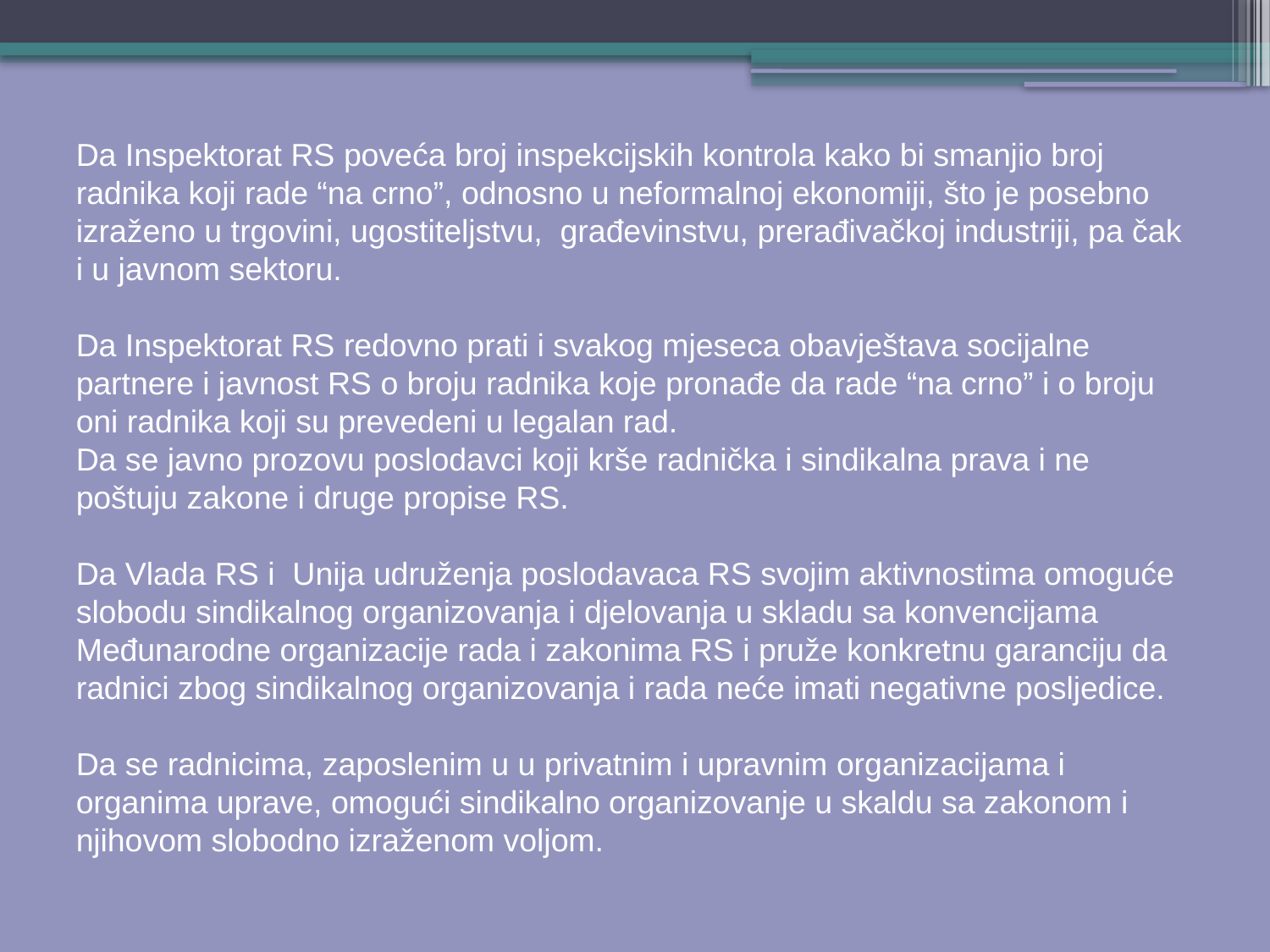

# Da Inspektorat RS poveća broj inspekcijskih kontrola kako bi smanjio broj radnika koji rade “na crno”, odnosno u neformalnoj ekonomiji, što je posebno izraženo u trgovini, ugostiteljstvu,  građevinstvu, prerađivačkoj industriji, pa čak i u javnom sektoru. Da Inspektorat RS redovno prati i svakog mjeseca obavještava socijalne partnere i javnost RS o broju radnika koje pronađe da rade “na crno” i o broju oni radnika koji su prevedeni u legalan rad. Da se javno prozovu poslodavci koji krše radnička i sindikalna prava i ne poštuju zakone i druge propise RS. Da Vlada RS i  Unija udruženja poslodavaca RS svojim aktivnostima omoguće slobodu sindikalnog organizovanja i djelovanja u skladu sa konvencijama Međunarodne organizacije rada i zakonima RS i pruže konkretnu garanciju da radnici zbog sindikalnog organizovanja i rada neće imati negativne posljedice. Da se radnicima, zaposlenim u u privatnim i upravnim organizacijama i organima uprave, omogući sindikalno organizovanje u skaldu sa zakonom i njihovom slobodno izraženom voljom.